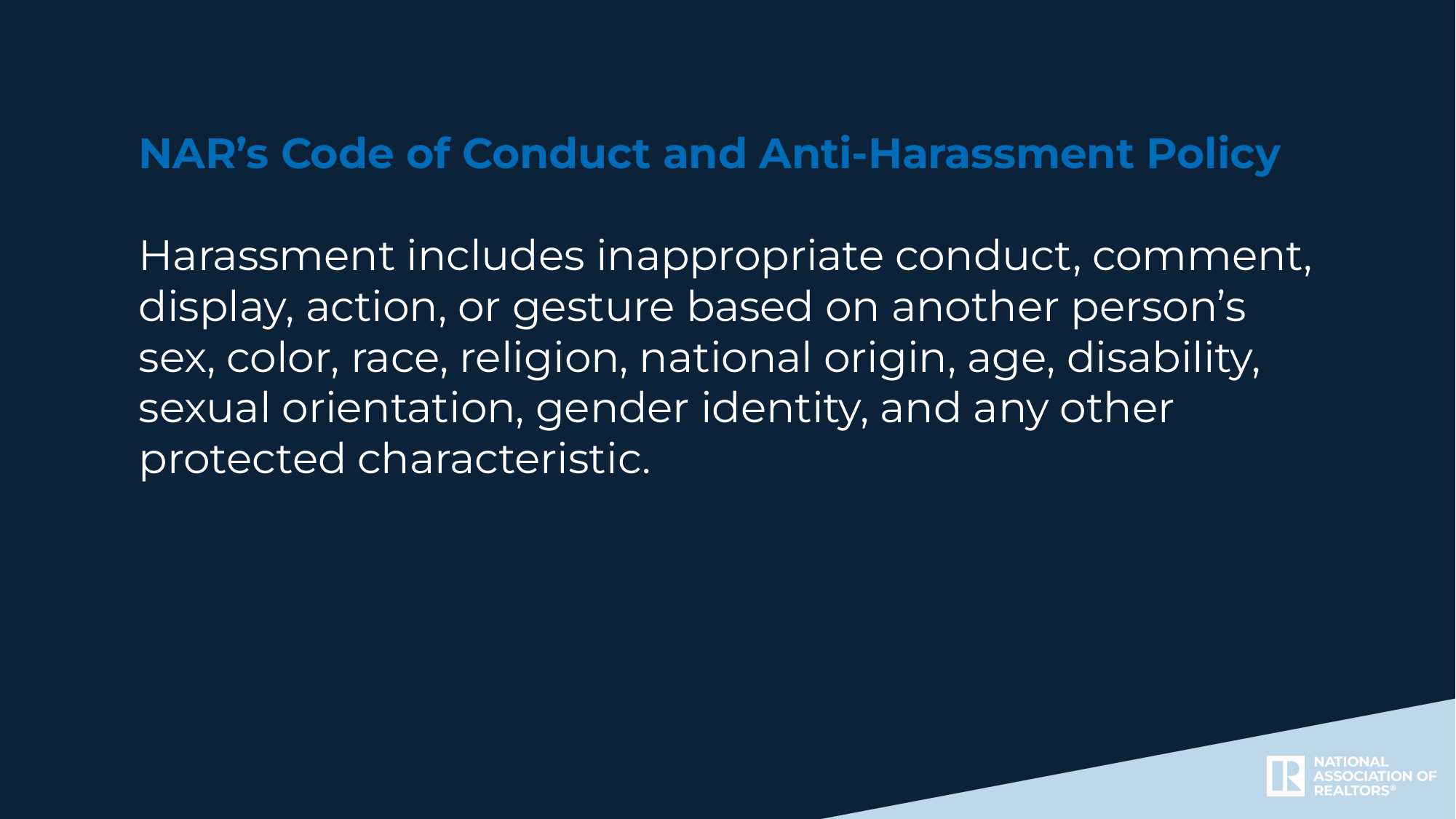

NAR’s Code of Conduct and Anti-Harassment Policy

Harassment includes inappropriate conduct, comment,  display, action, or gesture based on another person’s  sex, color, race, religion, national origin, age, disability,  sexual orientation, gender identity, and any other  protected characteristic.